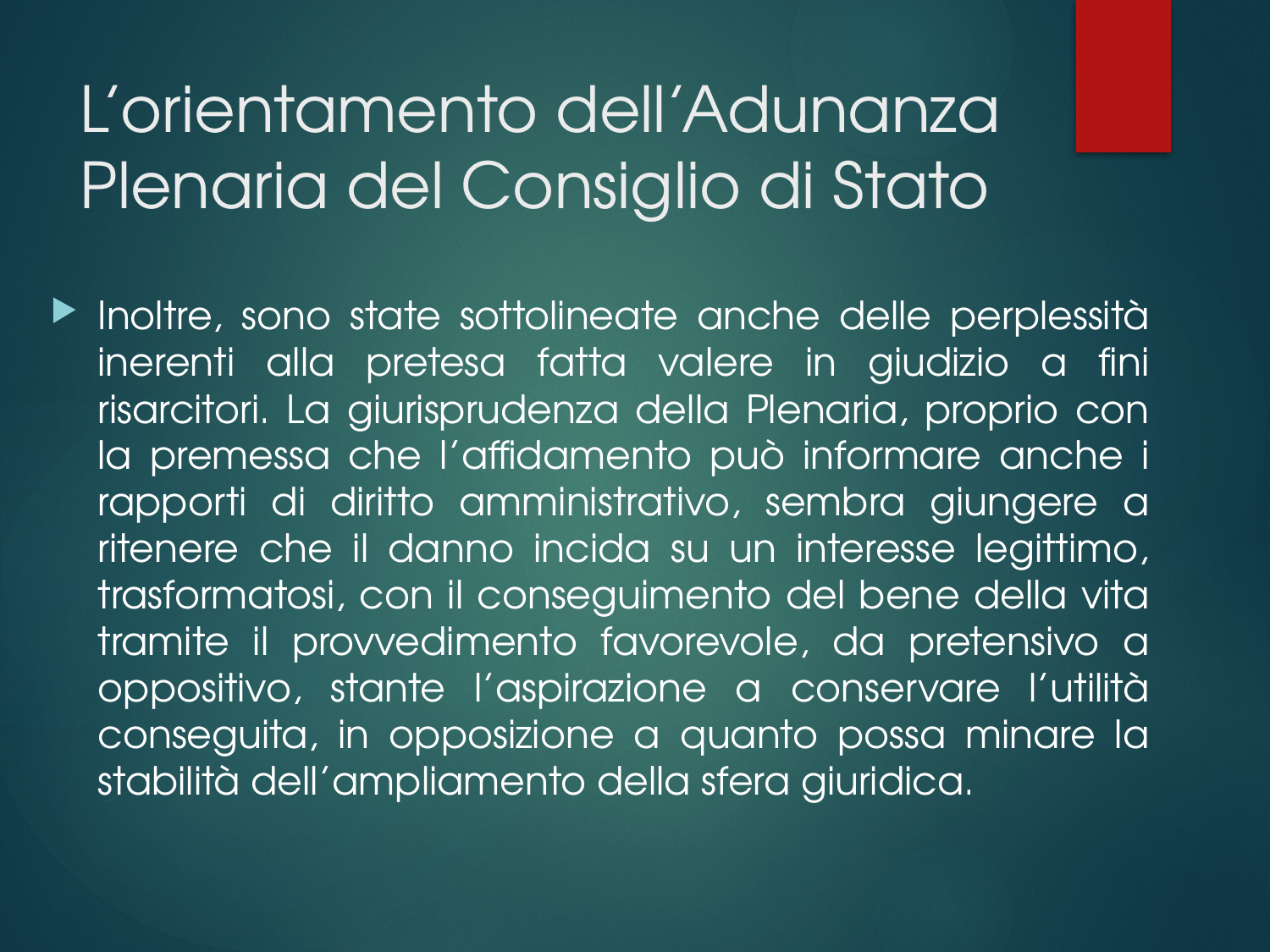

# L’orientamento dell’Adunanza Plenaria del Consiglio di Stato
Inoltre, sono state sottolineate anche delle perplessità inerenti alla pretesa fatta valere in giudizio a fini risarcitori. La giurisprudenza della Plenaria, proprio con la premessa che l’affidamento può informare anche i rapporti di diritto amministrativo, sembra giungere a ritenere che il danno incida su un interesse legittimo, trasformatosi, con il conseguimento del bene della vita tramite il provvedimento favorevole, da pretensivo a oppositivo, stante l’aspirazione a conservare l’utilità conseguita, in opposizione a quanto possa minare la stabilità dell’ampliamento della sfera giuridica.